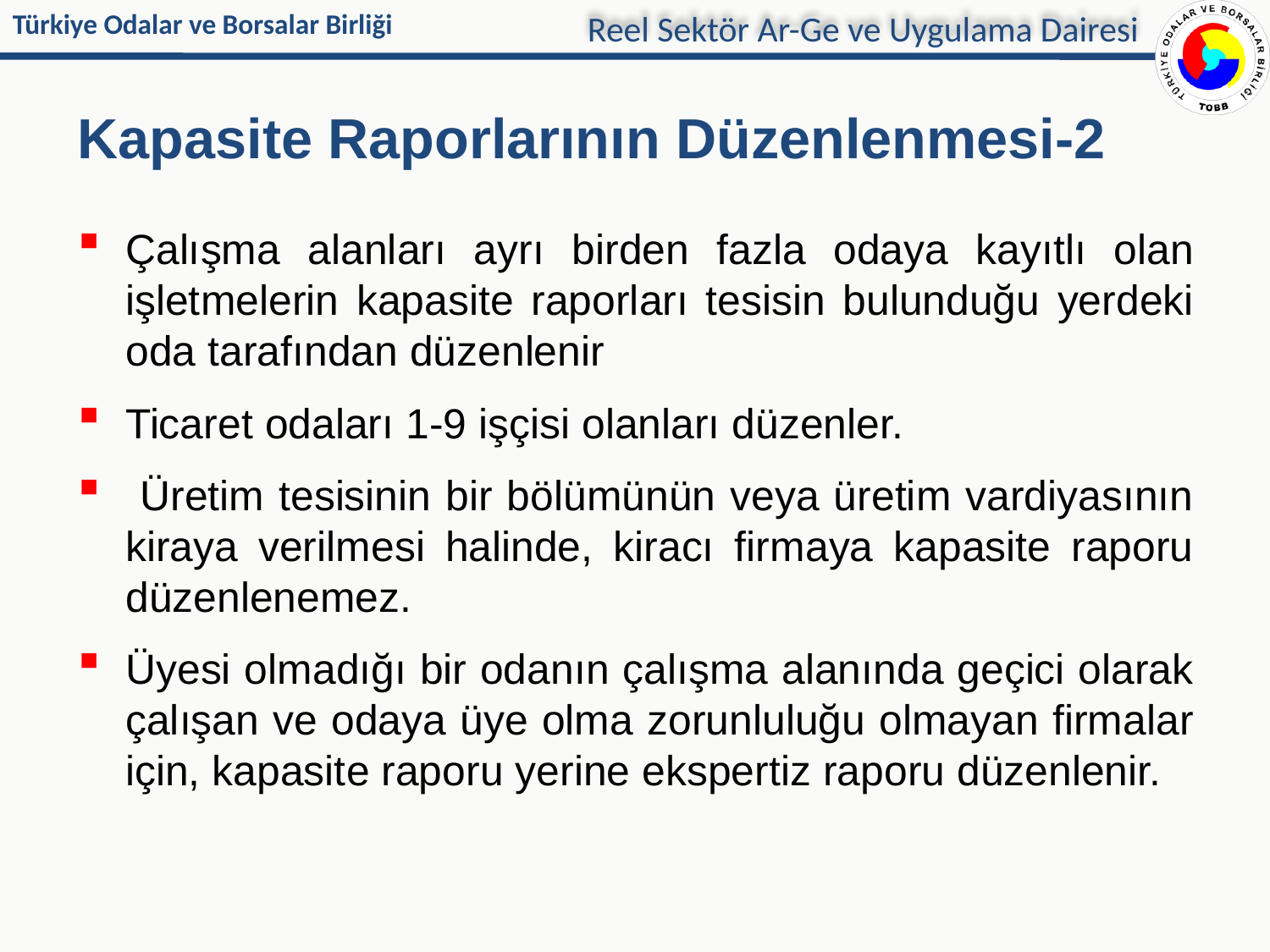

Reel Sektör Ar-Ge ve Uygulama Dairesi
# Kapasite Raporlarının Düzenlenmesi-2
Çalışma alanları ayrı birden fazla odaya kayıtlı olan işletmelerin kapasite raporları tesisin bulunduğu yerdeki oda tarafından düzenlenir
Ticaret odaları 1-9 işçisi olanları düzenler.
 Üretim tesisinin bir bölümünün veya üretim vardiyasının kiraya verilmesi halinde, kiracı firmaya kapasite raporu düzenlenemez.
Üyesi olmadığı bir odanın çalışma alanında geçici olarak çalışan ve odaya üye olma zorunluluğu olmayan firmalar için, kapasite raporu yerine ekspertiz raporu düzenlenir.